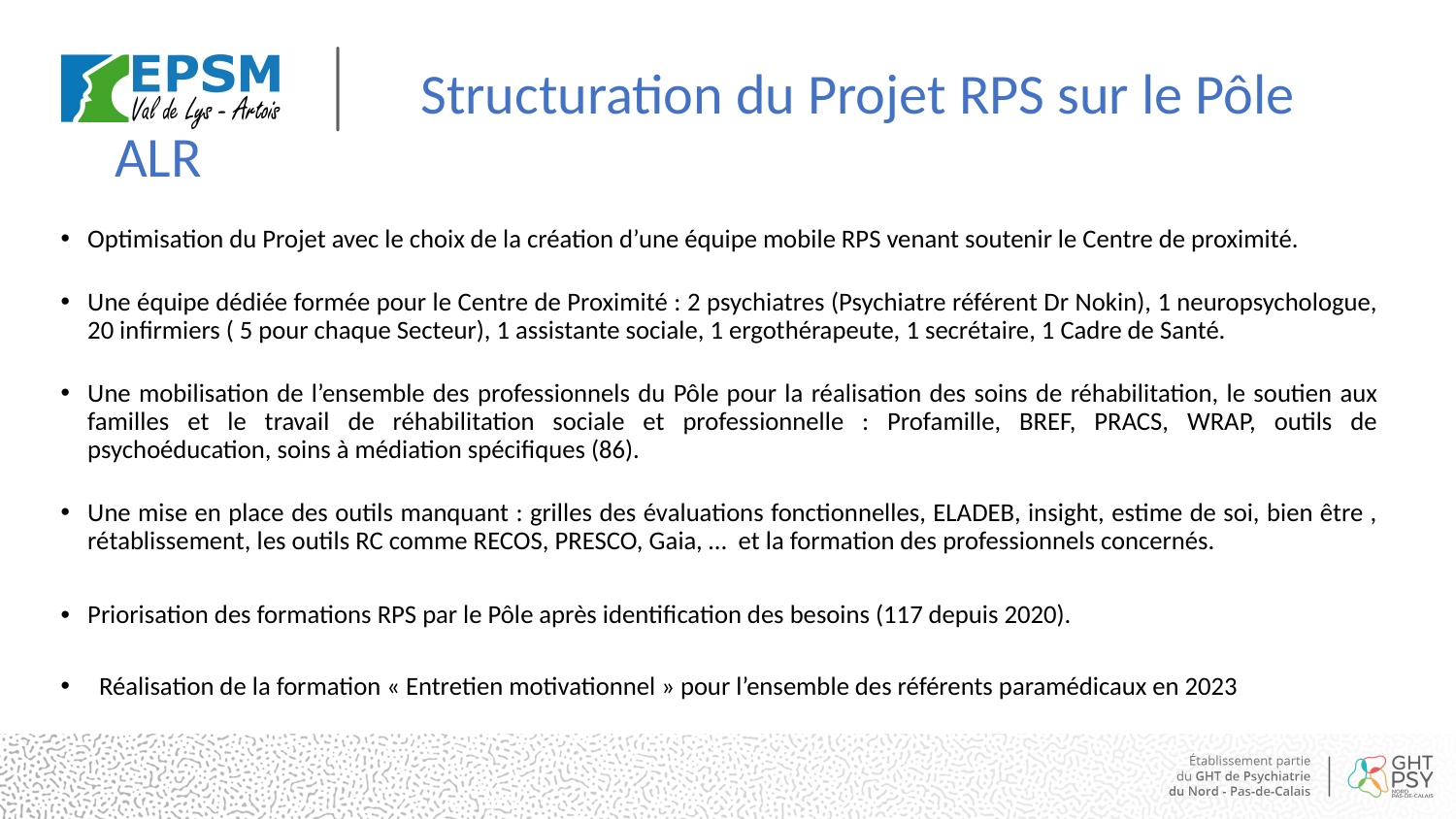

# Structuration du Projet RPS sur le Pôle ALR
Optimisation du Projet avec le choix de la création d’une équipe mobile RPS venant soutenir le Centre de proximité.

Une équipe dédiée formée pour le Centre de Proximité : 2 psychiatres (Psychiatre référent Dr Nokin), 1 neuropsychologue, 20 infirmiers ( 5 pour chaque Secteur), 1 assistante sociale, 1 ergothérapeute, 1 secrétaire, 1 Cadre de Santé.

Une mobilisation de l’ensemble des professionnels du Pôle pour la réalisation des soins de réhabilitation, le soutien aux familles et le travail de réhabilitation sociale et professionnelle : Profamille, BREF, PRACS, WRAP, outils de psychoéducation, soins à médiation spécifiques (86).

Une mise en place des outils manquant : grilles des évaluations fonctionnelles, ELADEB, insight, estime de soi, bien être , rétablissement, les outils RC comme RECOS, PRESCO, Gaia, …  et la formation des professionnels concernés.

Priorisation des formations RPS par le Pôle après identification des besoins (117 depuis 2020).

  Réalisation de la formation « Entretien motivationnel » pour l’ensemble des référents paramédicaux en 2023